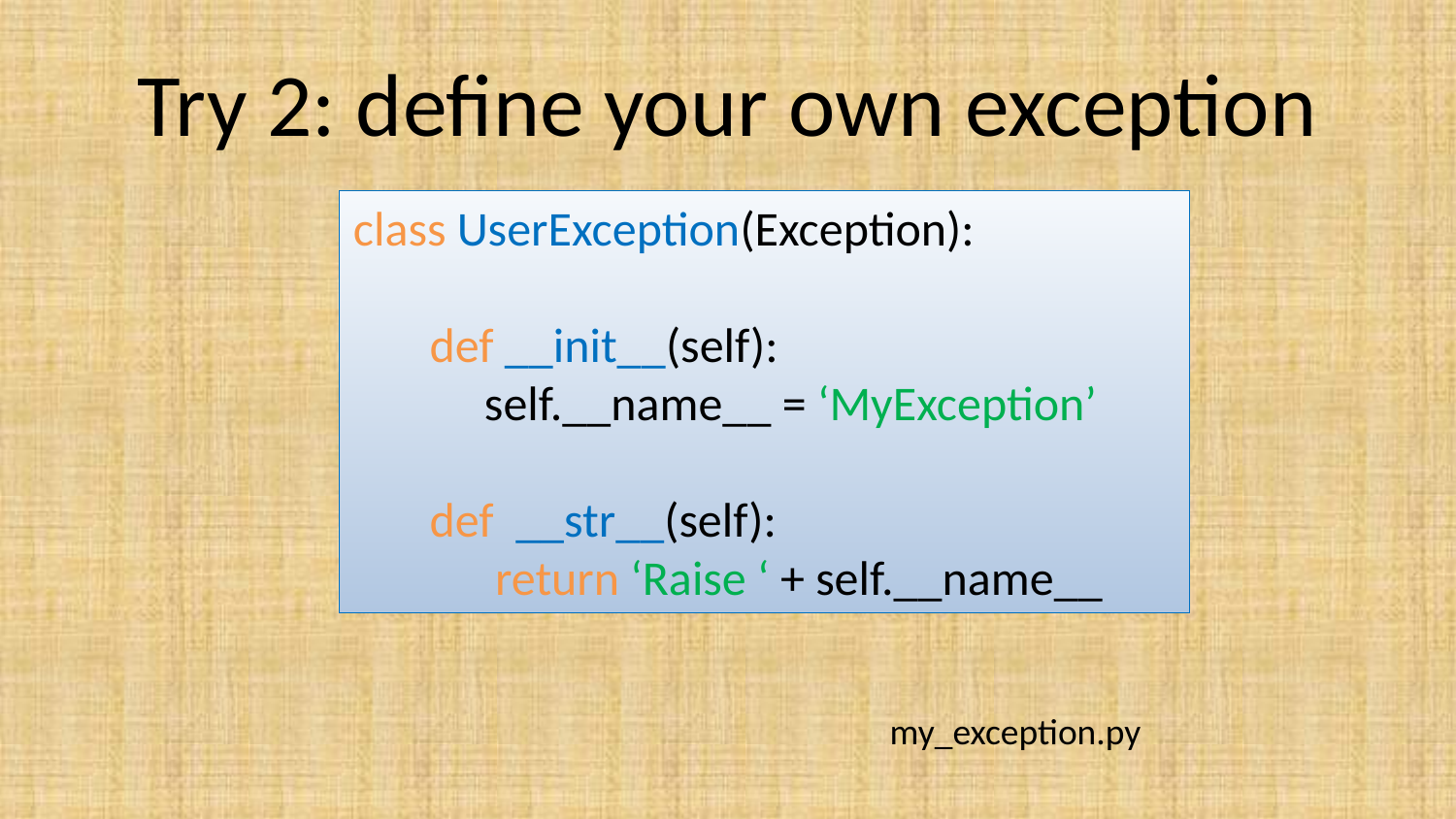

# Try 2: define your own exception
class UserException(Exception):

       def __init__(self):
            self.__name__ = ‘MyException’

       def  __str__(self):
             return ‘Raise ‘ + self.__name__
my_exception.py